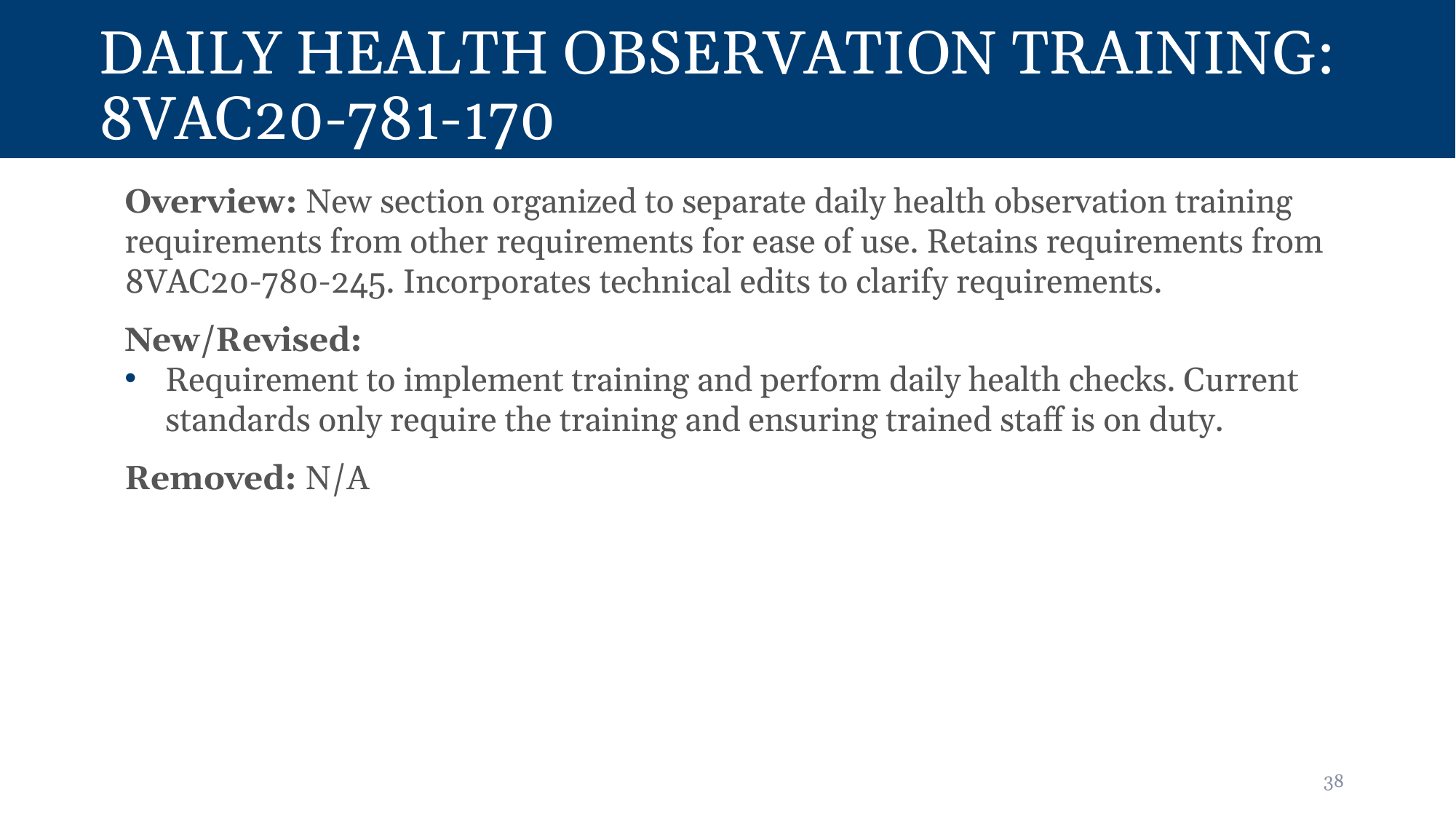

# Daily health observation training: 8vac20-781-170
Overview: New section organized to separate daily health observation training requirements from other requirements for ease of use. Retains requirements from 8VAC20-780-245. Incorporates technical edits to clarify requirements.
New/Revised:
Requirement to implement training and perform daily health checks. Current standards only require the training and ensuring trained staff is on duty.
Removed: N/A

38